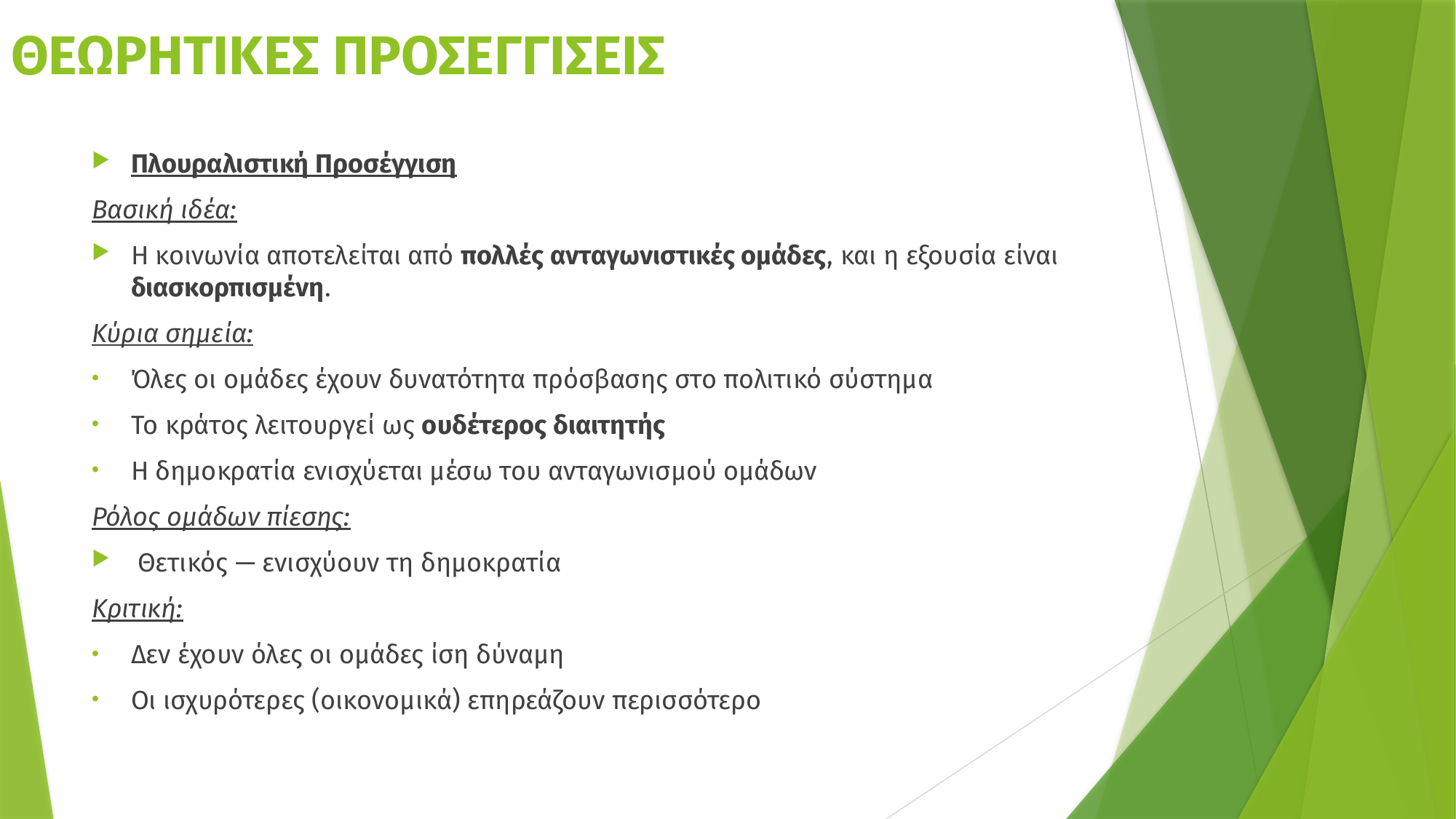

# ΘΕΩΡΗΤΙΚΕΣ ΠΡΟΣΕΓΓΙΣΕΙΣ
Πλουραλιστική Προσέγγιση
Βασική ιδέα:
Η κοινωνία αποτελείται από πολλές ανταγωνιστικές ομάδες, και η εξουσία είναι διασκορπισμένη.
Κύρια σημεία:
Όλες οι ομάδες έχουν δυνατότητα πρόσβασης στο πολιτικό σύστημα
Το κράτος λειτουργεί ως ουδέτερος διαιτητής
Η δημοκρατία ενισχύεται μέσω του ανταγωνισμού ομάδων
Ρόλος ομάδων πίεσης:
 Θετικός — ενισχύουν τη δημοκρατία
Κριτική:
Δεν έχουν όλες οι ομάδες ίση δύναμη
Οι ισχυρότερες (οικονομικά) επηρεάζουν περισσότερο